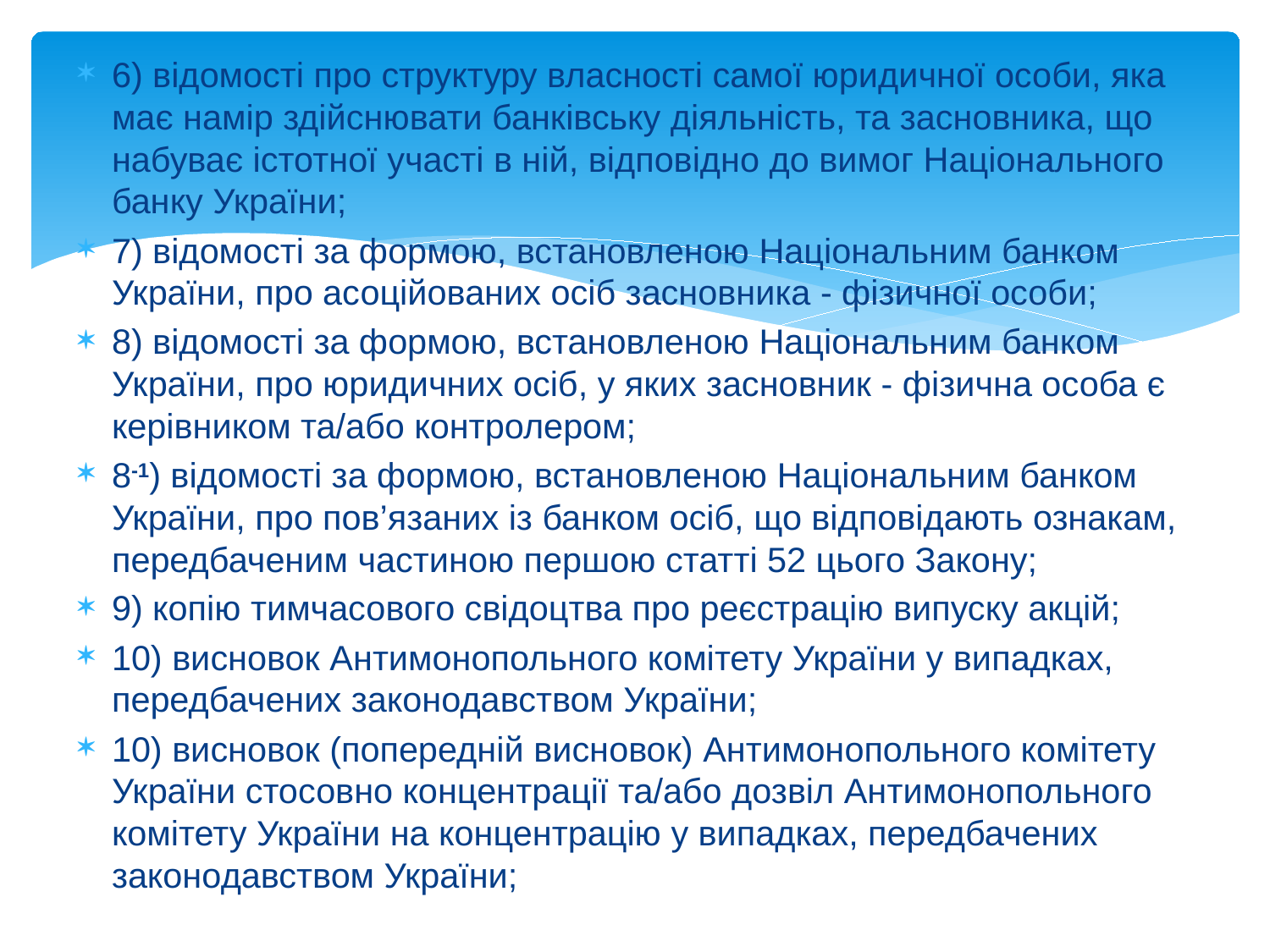

6) відомості про структуру власності самої юридичної особи, яка має намір здійснювати банківську діяльність, та засновника, що набуває істотної участі в ній, відповідно до вимог Національного банку України;
7) відомості за формою, встановленою Національним банком України, про асоційованих осіб засновника - фізичної особи;
8) відомості за формою, встановленою Національним банком України, про юридичних осіб, у яких засновник - фізична особа є керівником та/або контролером;
8-1) відомості за формою, встановленою Національним банком України, про пов’язаних із банком осіб, що відповідають ознакам, передбаченим частиною першою статті 52 цього Закону;
9) копію тимчасового свідоцтва про реєстрацію випуску акцій;
10) висновок Антимонопольного комітету України у випадках, передбачених законодавством України;
10) висновок (попередній висновок) Антимонопольного комітету України стосовно концентрації та/або дозвіл Антимонопольного комітету України на концентрацію у випадках, передбачених законодавством України;